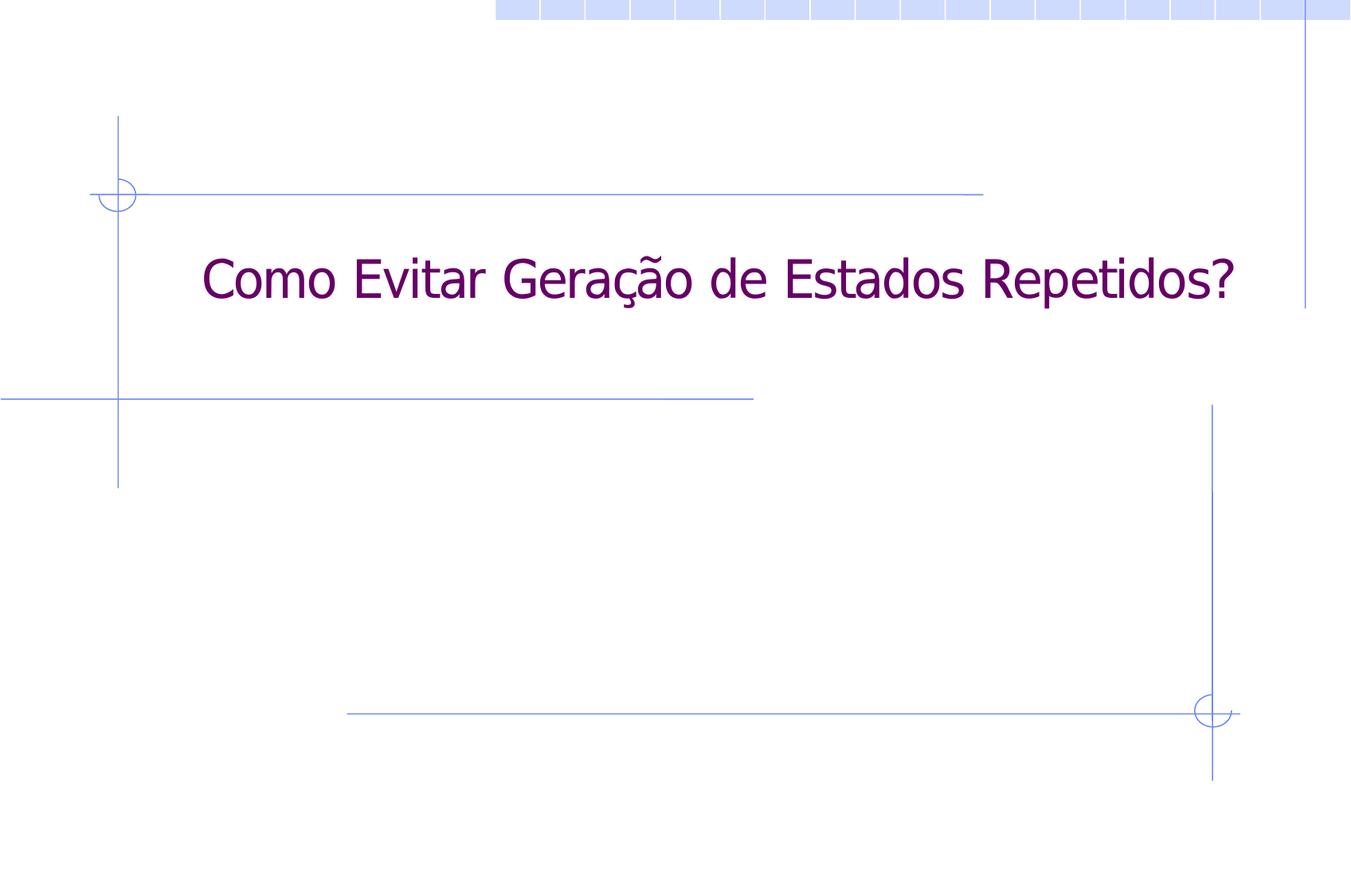

# Como Evitar Geração de Estados Repetidos?